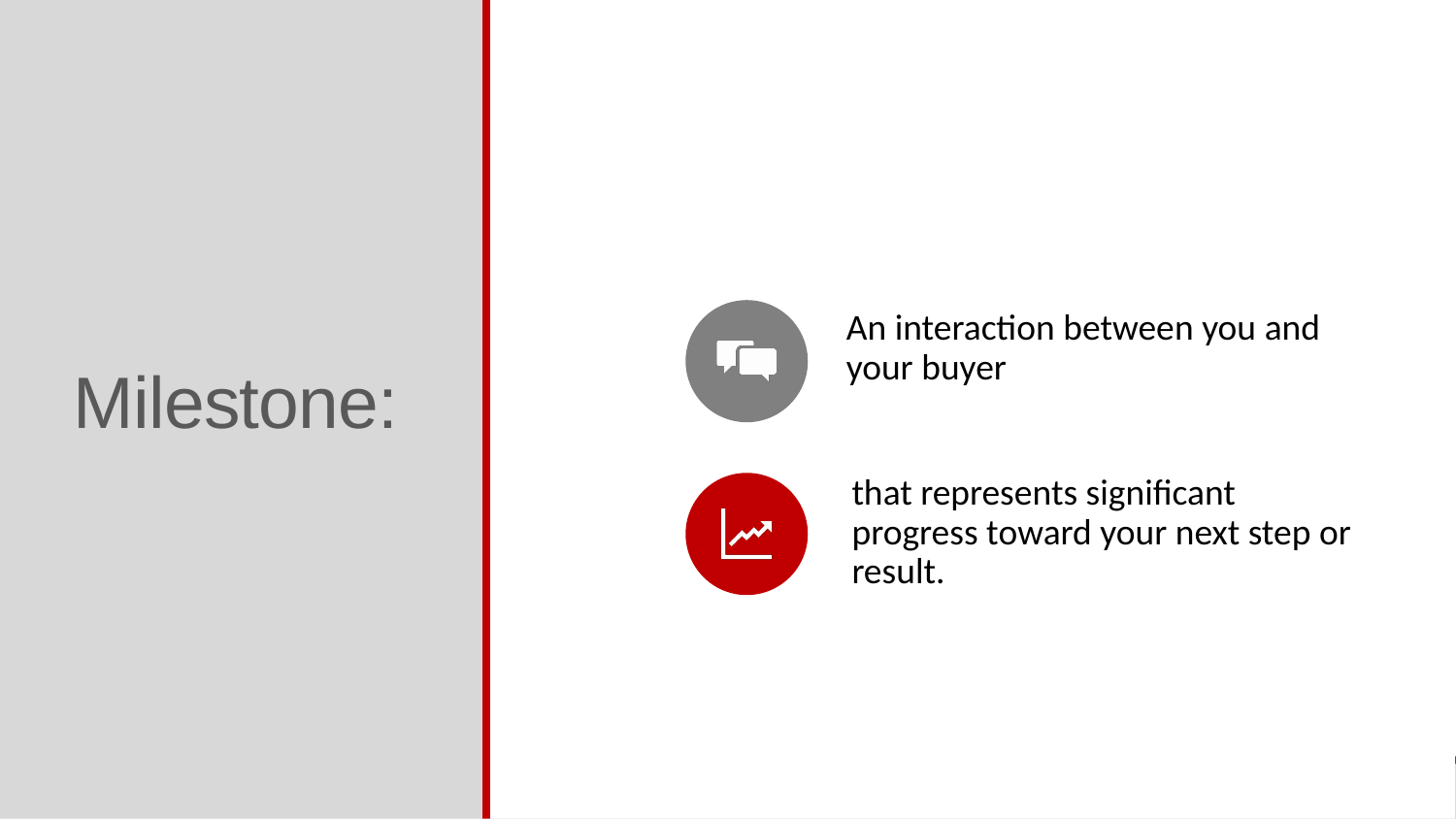

# Milestone:
An interaction between you and your buyer
that represents significant progress toward your next step or result.